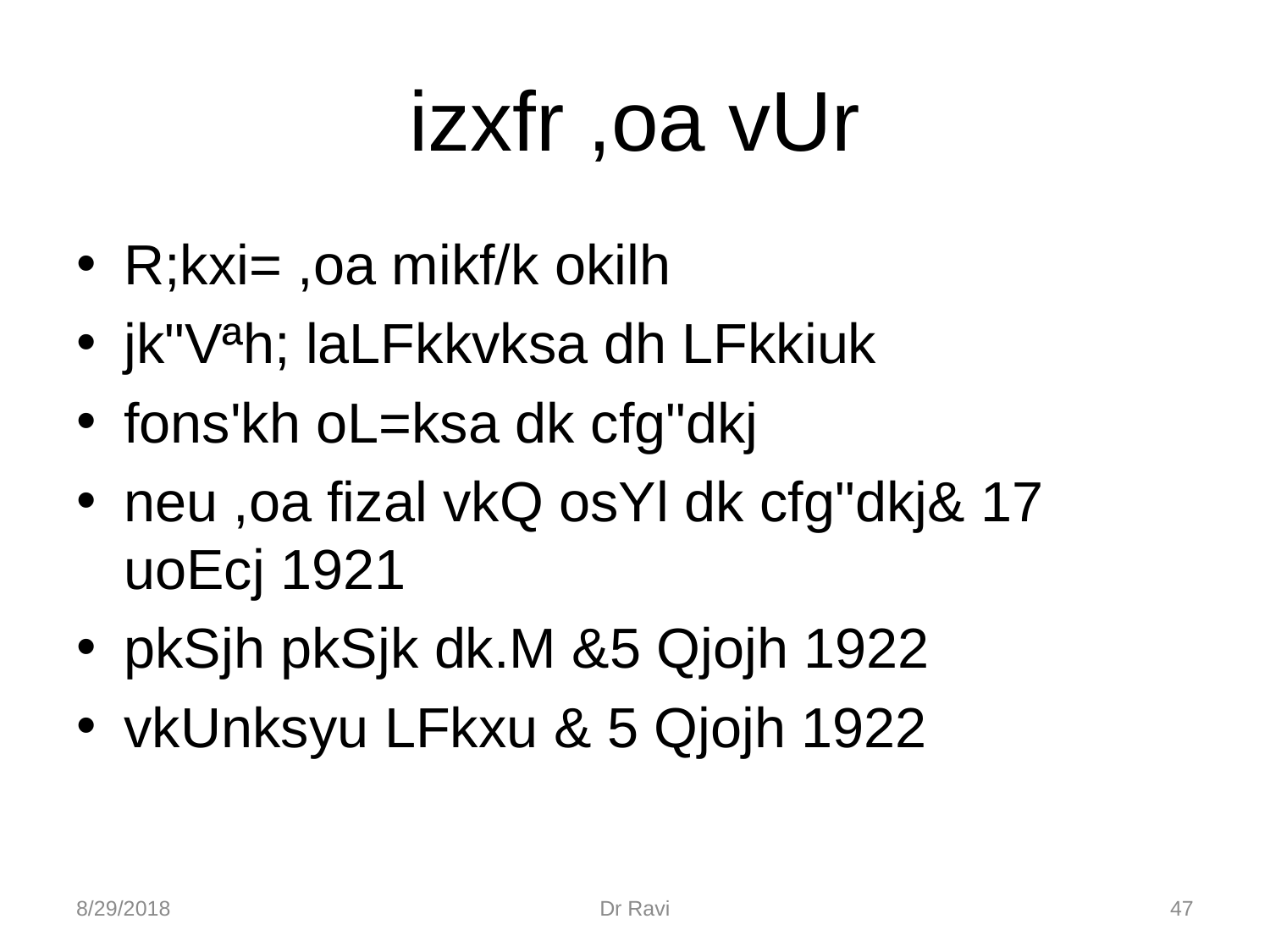

# izxfr ,oa vUr
R;kxi= ,oa mikf/k okilh
jk"Vªh; laLFkkvksa dh LFkkiuk
fons'kh oL=ksa dk cfg"dkj
neu ,oa fizal vkQ osYl dk cfg"dkj& 17 uoEcj 1921
pkSjh pkSjk dk.M &5 Qjojh 1922
vkUnksyu LFkxu & 5 Qjojh 1922

8/29/2018
Dr Ravi
47